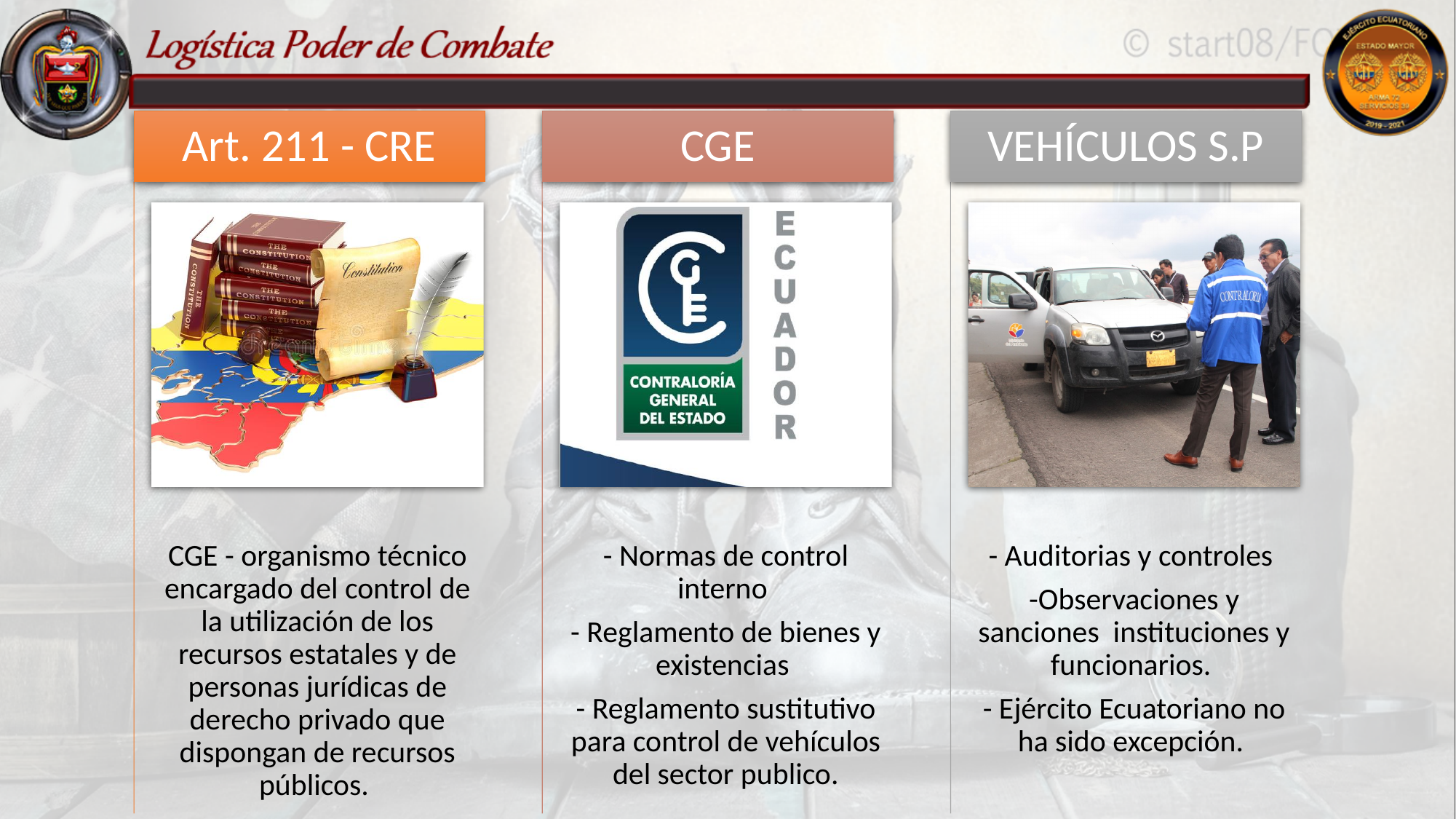

CGE - organismo técnico encargado del control de la utilización de los recursos estatales y de personas jurídicas de derecho privado que dispongan de recursos públicos.
Art. 211 - CRE

- Normas de control interno
- Reglamento de bienes y existencias
- Reglamento sustitutivo para control de vehículos del sector publico.
CGE

- Auditorias y controles
-Observaciones y sanciones  instituciones y funcionarios.
- Ejército Ecuatoriano no ha sido excepción.
VEHÍCULOS S.P